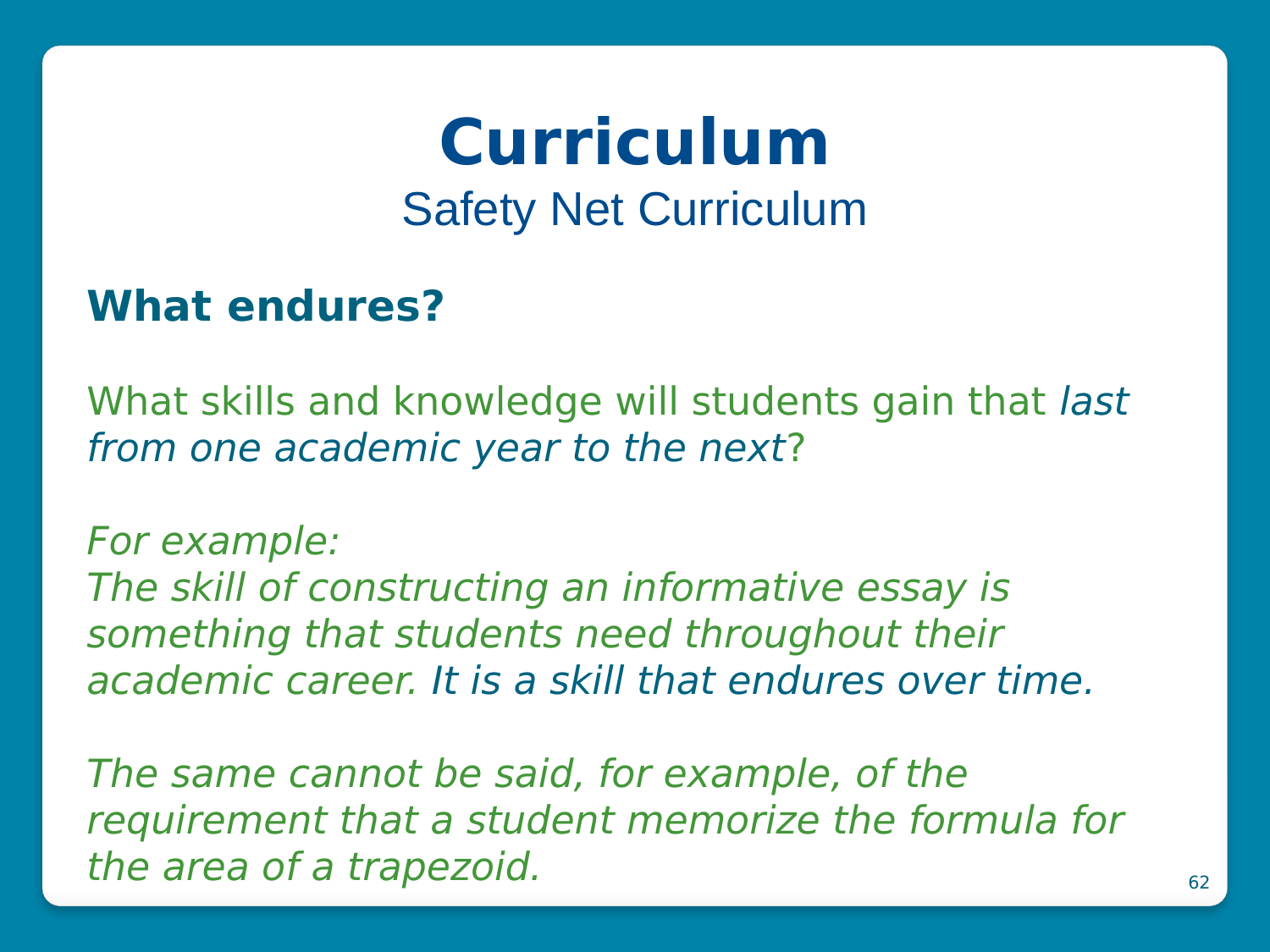

# Curriculum Safety Net Curriculum

What endures?

What skills and knowledge will students gain that last from one academic year to the next?

For example:
The skill of constructing an informative essay is something that students need throughout their academic career. It is a skill that endures over time.

The same cannot be said, for example, of the requirement that a student memorize the formula for the area of a trapezoid.

62